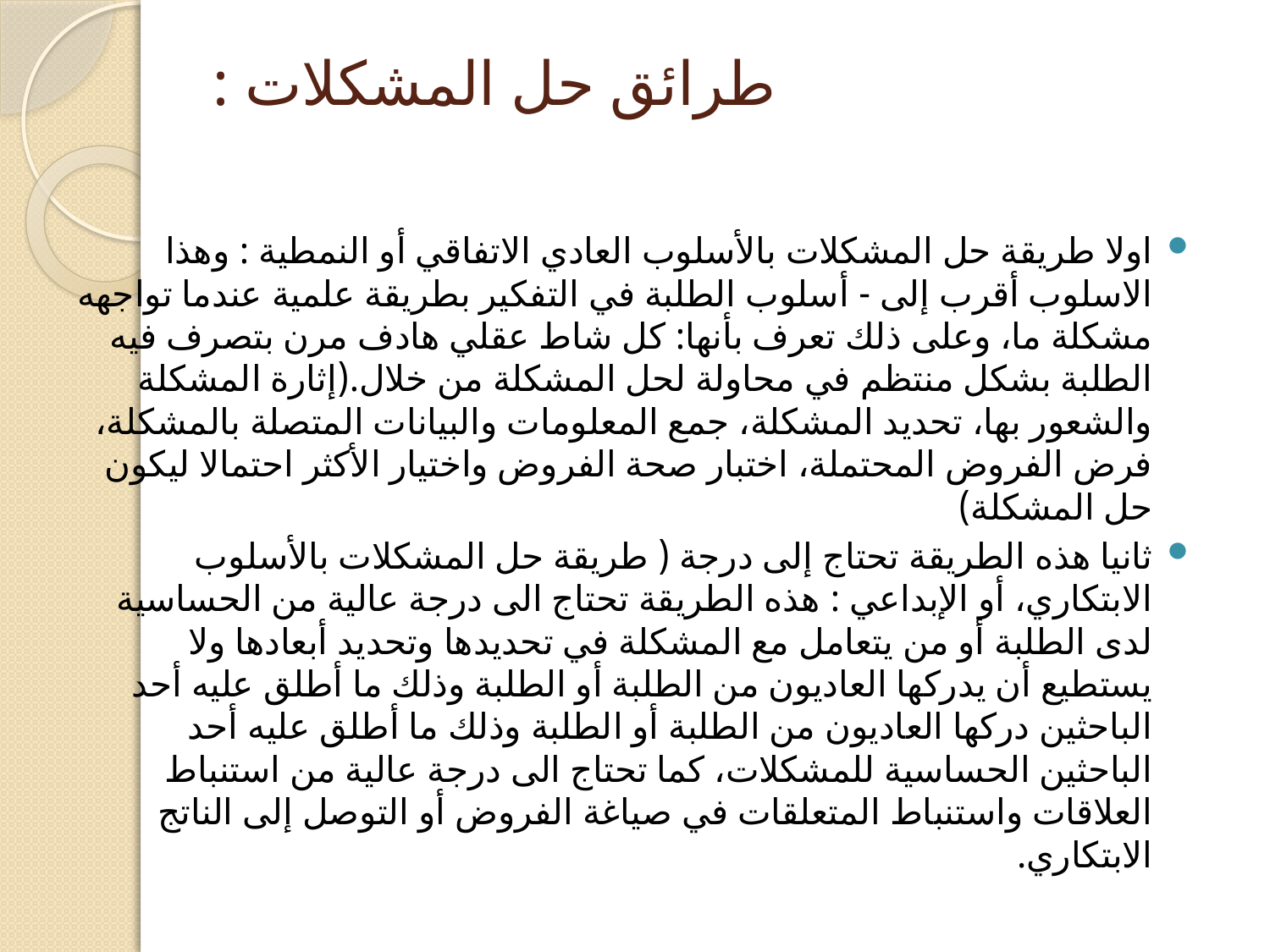

# طرائق حل المشكلات :
اولا طريقة حل المشكلات بالأسلوب العادي الاتفاقي أو النمطية : وهذا الاسلوب أقرب إلى - أسلوب الطلبة في التفكير بطريقة علمية عندما تواجهه مشكلة ما، وعلى ذلك تعرف بأنها: كل شاط عقلي هادف مرن بتصرف فيه الطلبة بشكل منتظم في محاولة لحل المشكلة من خلال.(إثارة المشكلة والشعور بها، تحديد المشكلة، جمع المعلومات والبيانات المتصلة بالمشكلة، فرض الفروض المحتملة، اختبار صحة الفروض واختيار الأكثر احتمالا ليكون حل المشكلة)
ثانيا هذه الطريقة تحتاج إلى درجة ( طريقة حل المشكلات بالأسلوب الابتكاري، أو الإبداعي : هذه الطريقة تحتاج الى درجة عالية من الحساسية لدى الطلبة أو من يتعامل مع المشكلة في تحديدها وتحديد أبعادها ولا يستطيع أن يدركها العاديون من الطلبة أو الطلبة وذلك ما أطلق عليه أحد الباحثين دركها العاديون من الطلبة أو الطلبة وذلك ما أطلق عليه أحد الباحثين الحساسية للمشكلات، كما تحتاج الى درجة عالية من استنباط العلاقات واستنباط المتعلقات في صياغة الفروض أو التوصل إلى الناتج الابتكاري.